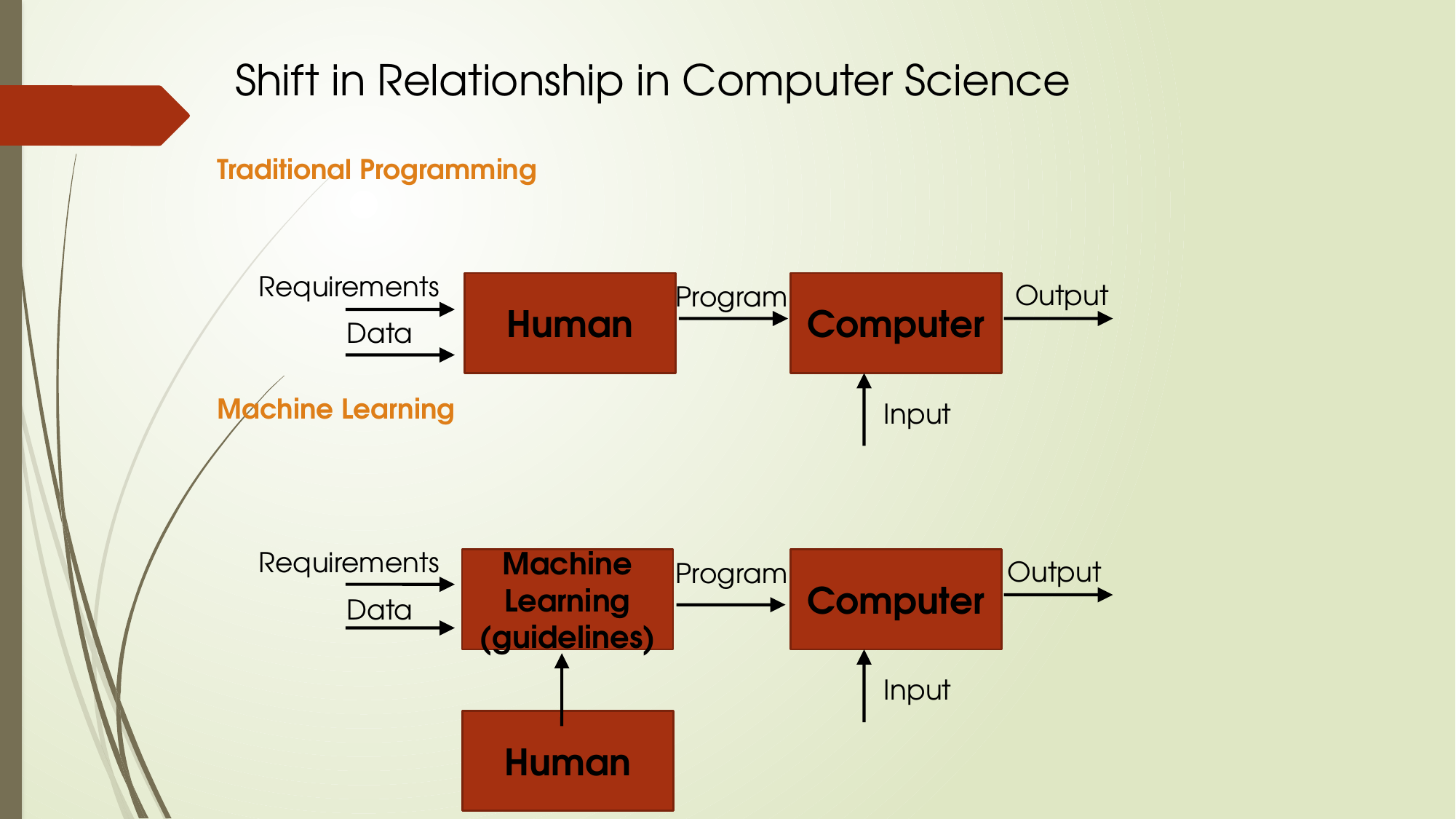

Shift in Relationship in Computer Science
  Traditional Programming

  Machine Learning
Requirements
Human
Computer
Output
Program

Data

Input
Requirements
Machine Learning (guidelines)
Computer
Output
Program

Data

Input
Human